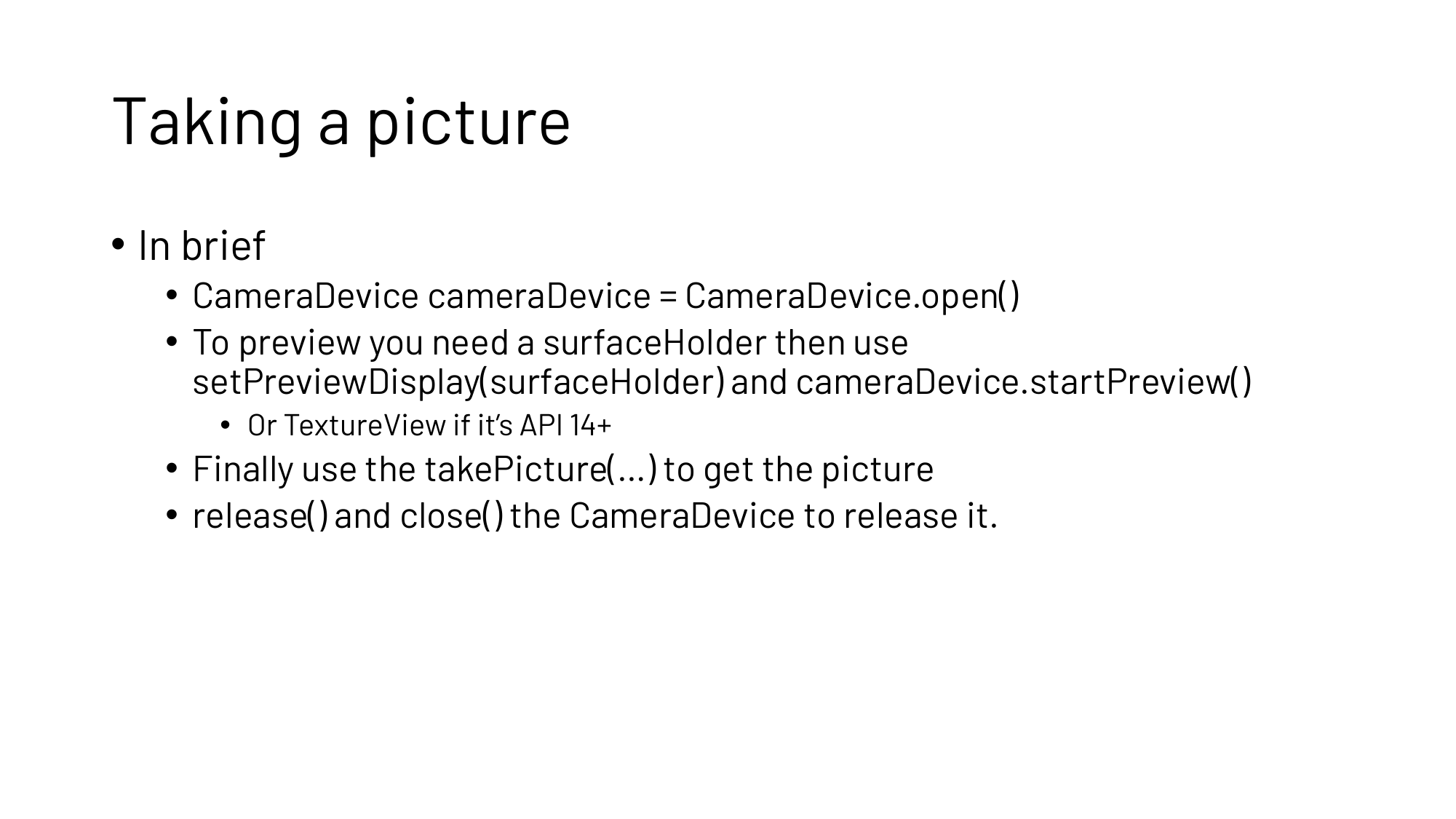

# Taking a picture
In brief
CameraDevice cameraDevice = CameraDevice.open()
To preview you need a surfaceHolder then use setPreviewDisplay(surfaceHolder) and cameraDevice.startPreview()
Or TextureView if it’s API 14+
Finally use the takePicture(…) to get the picture
release() and close() the CameraDevice to release it.